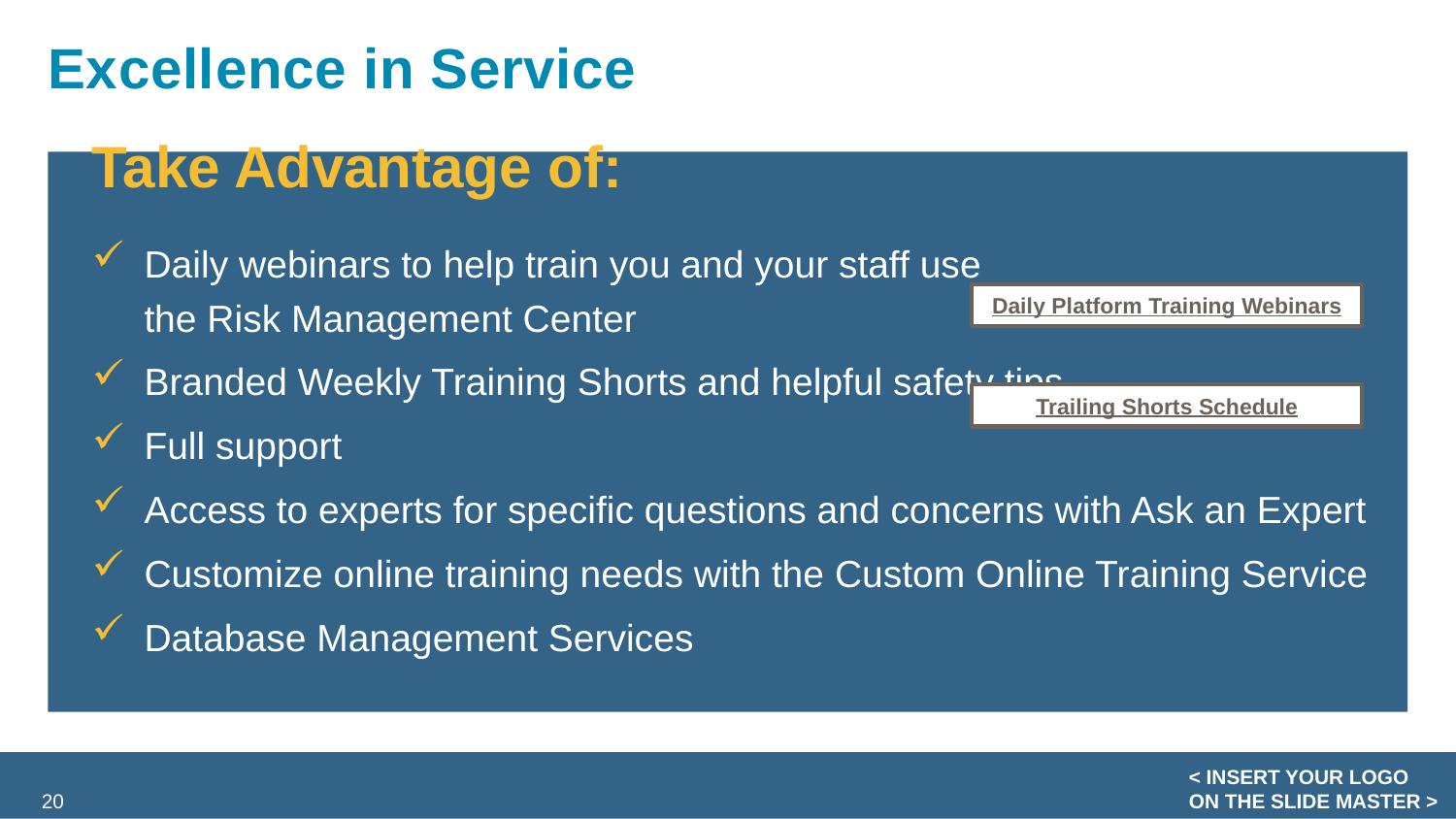

# Excellence in Service
Take Advantage of:

Daily webinars to help train you and your staff use
the Risk Management Center
Branded Weekly Training Shorts and helpful safety tips
Full support
Access to experts for specific questions and concerns with Ask an Expert
Customize online training needs with the Custom Online Training Service
Database Management Services
Daily Platform Training Webinars
Trailing Shorts Schedule